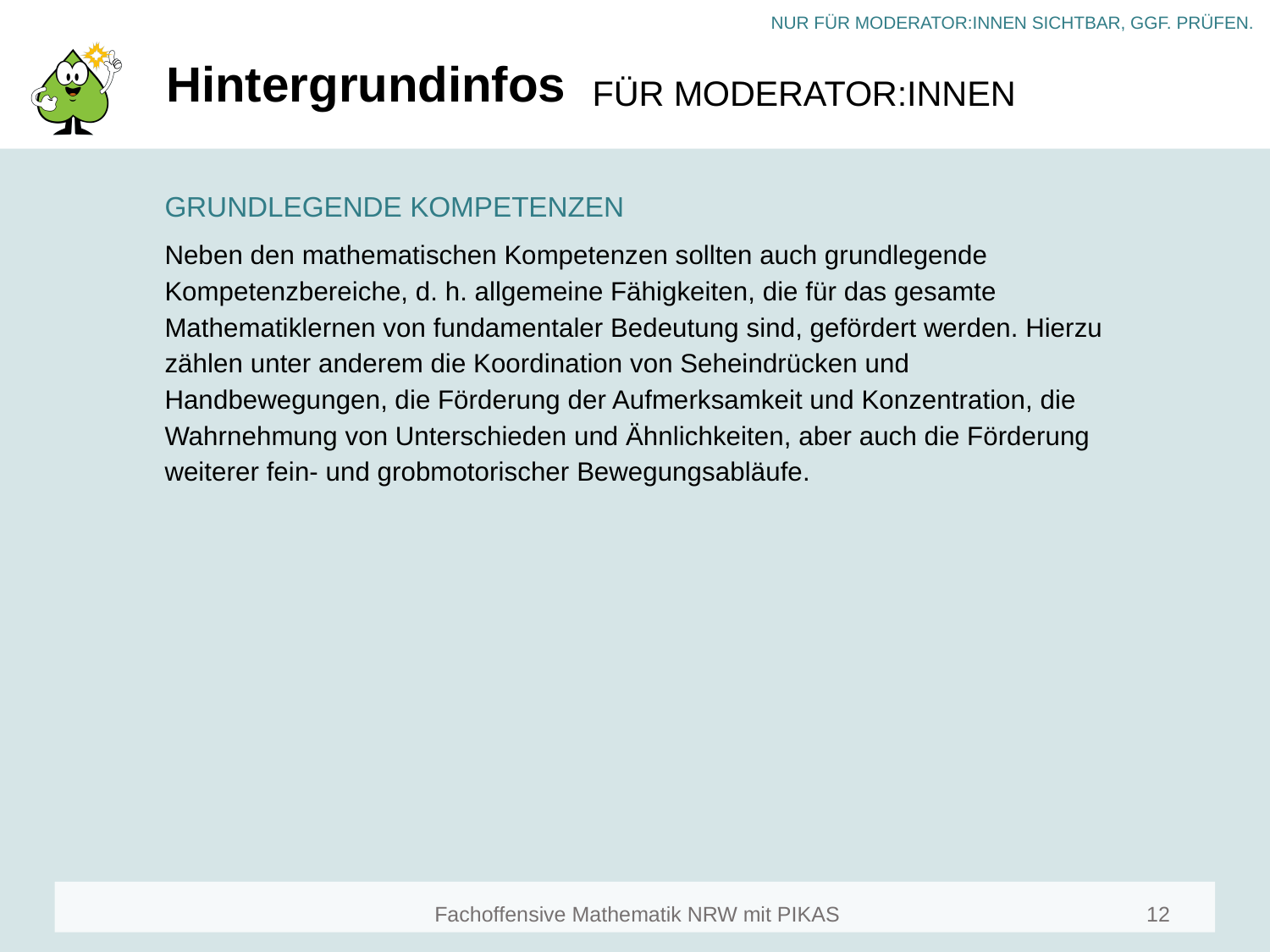

# Hintergrundinfos
GRUNDLEGENDE KOMPETENZEN
Neben den mathematischen Kompetenzen sollten auch grundlegende Kompetenzbereiche, d. h. allgemeine Fähigkeiten, die für das gesamte Mathematiklernen von fundamentaler Bedeutung sind, gefördert werden. Hierzu zählen unter anderem die Koordination von Seheindrücken und Handbewegungen, die Förderung der Aufmerksamkeit und Konzentration, die Wahrnehmung von Unterschieden und Ähnlichkeiten, aber auch die Förderung weiterer fein- und grobmotorischer Bewegungsabläufe.
12